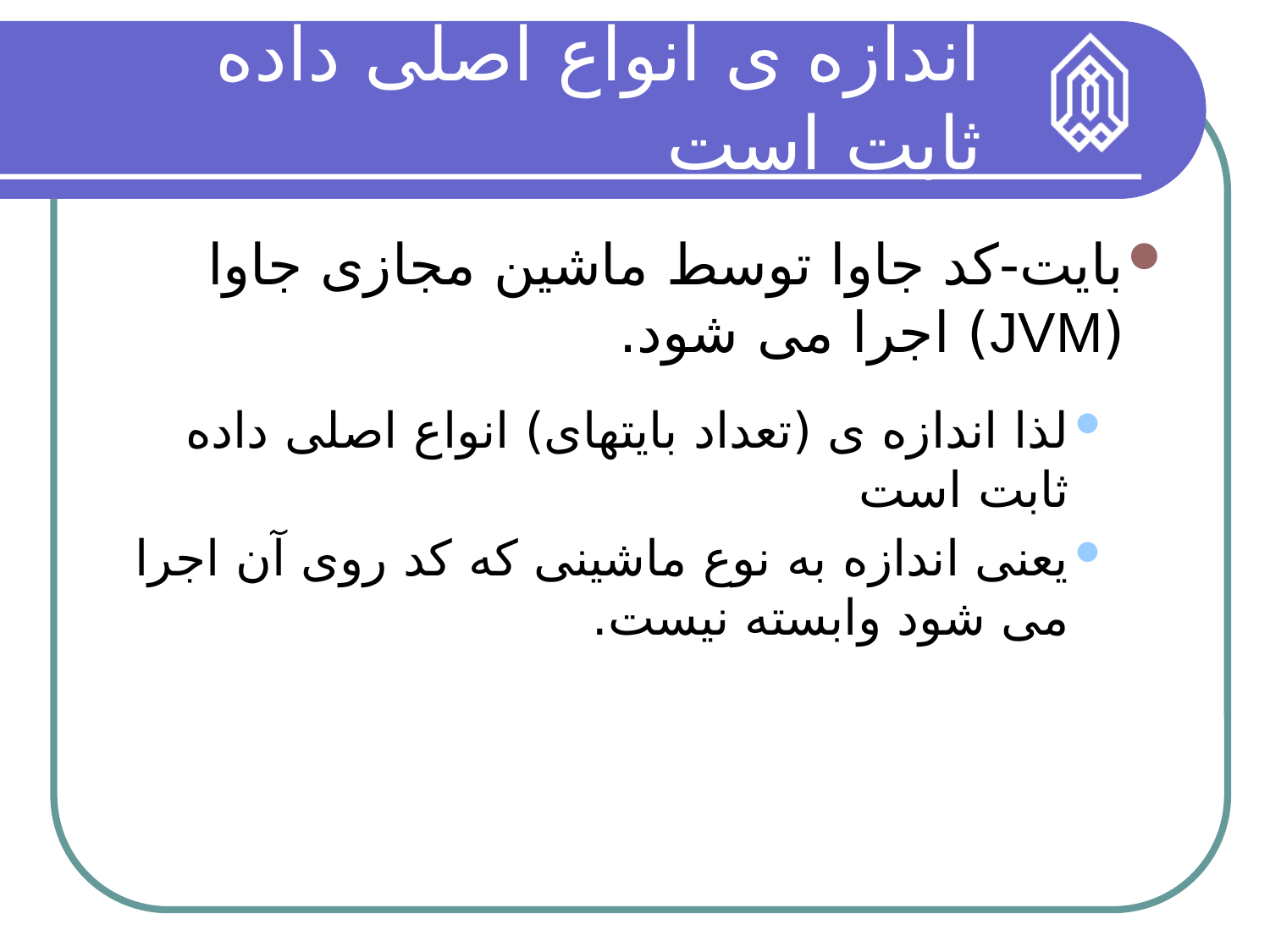

# اندازه ی انواع اصلی داده ثابت است
بایت-کد جاوا توسط ماشین مجازی جاوا (JVM) اجرا می شود.

لذا اندازه ی (تعداد بایتهای) انواع اصلی داده ثابت است
یعنی اندازه به نوع ماشینی که کد روی آن اجرا می شود وابسته نیست.